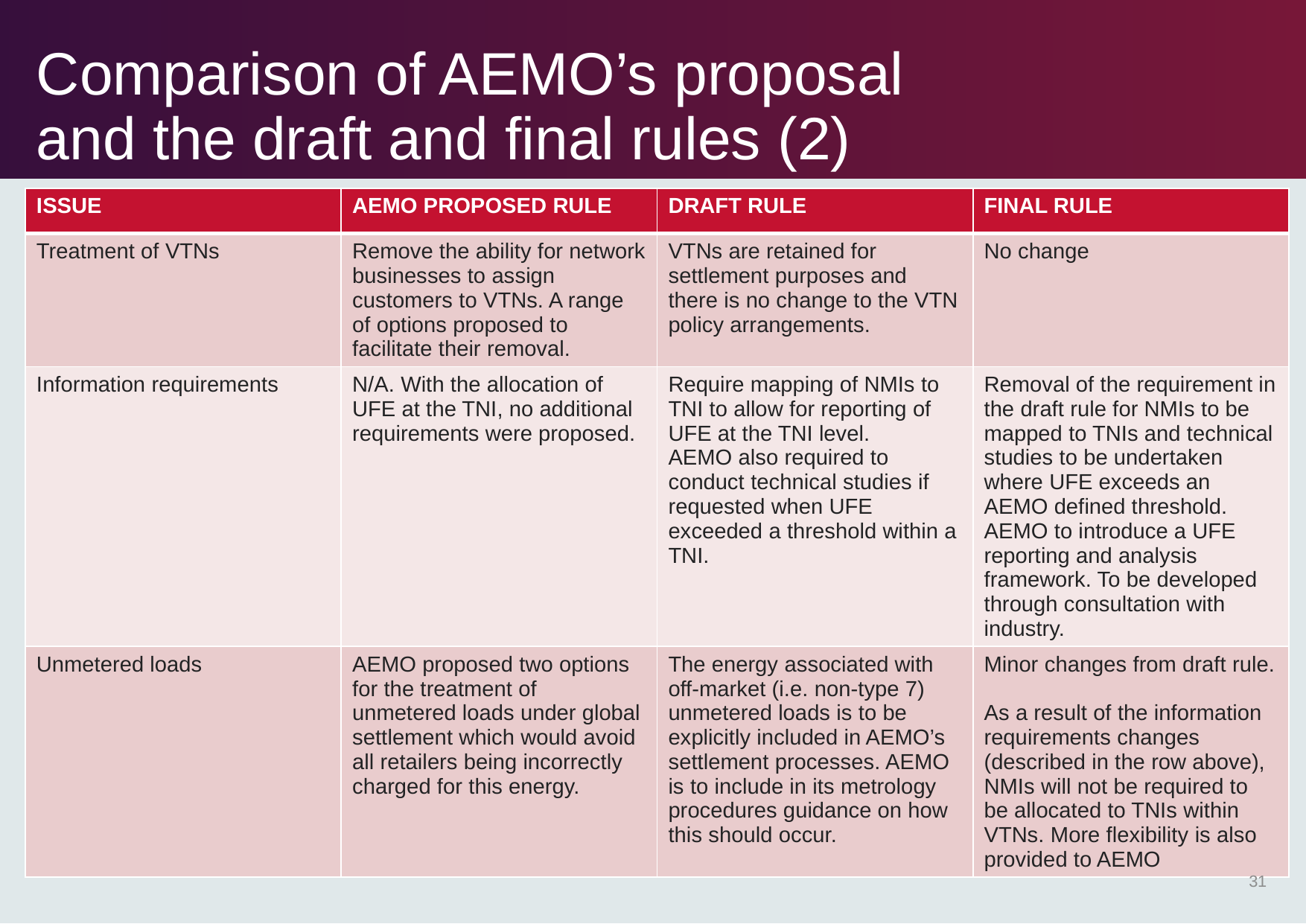

# Comparison of AEMO’s proposal and the draft and final rules (2)
| ISSUE | AEMO PROPOSED RULE | DRAFT RULE | FINAL RULE |
| --- | --- | --- | --- |
| Treatment of VTNs | Remove the ability for network businesses to assign customers to VTNs. A range of options proposed to facilitate their removal. | VTNs are retained for settlement purposes and there is no change to the VTN policy arrangements. | No change |
| Information requirements | N/A. With the allocation of UFE at the TNI, no additional requirements were proposed. | Require mapping of NMIs to TNI to allow for reporting of UFE at the TNI level. AEMO also required to conduct technical studies if requested when UFE exceeded a threshold within a TNI. | Removal of the requirement in the draft rule for NMIs to be mapped to TNIs and technical studies to be undertaken where UFE exceeds an AEMO defined threshold. AEMO to introduce a UFE reporting and analysis framework. To be developed through consultation with industry. |
| Unmetered loads | AEMO proposed two options for the treatment of unmetered loads under global settlement which would avoid all retailers being incorrectly charged for this energy. | The energy associated with off-market (i.e. non-type 7) unmetered loads is to be explicitly included in AEMO’s settlement processes. AEMO is to include in its metrology procedures guidance on how this should occur. | Minor changes from draft rule. As a result of the information requirements changes (described in the row above), NMIs will not be required to be allocated to TNIs within VTNs. More flexibility is also provided to AEMO |
31